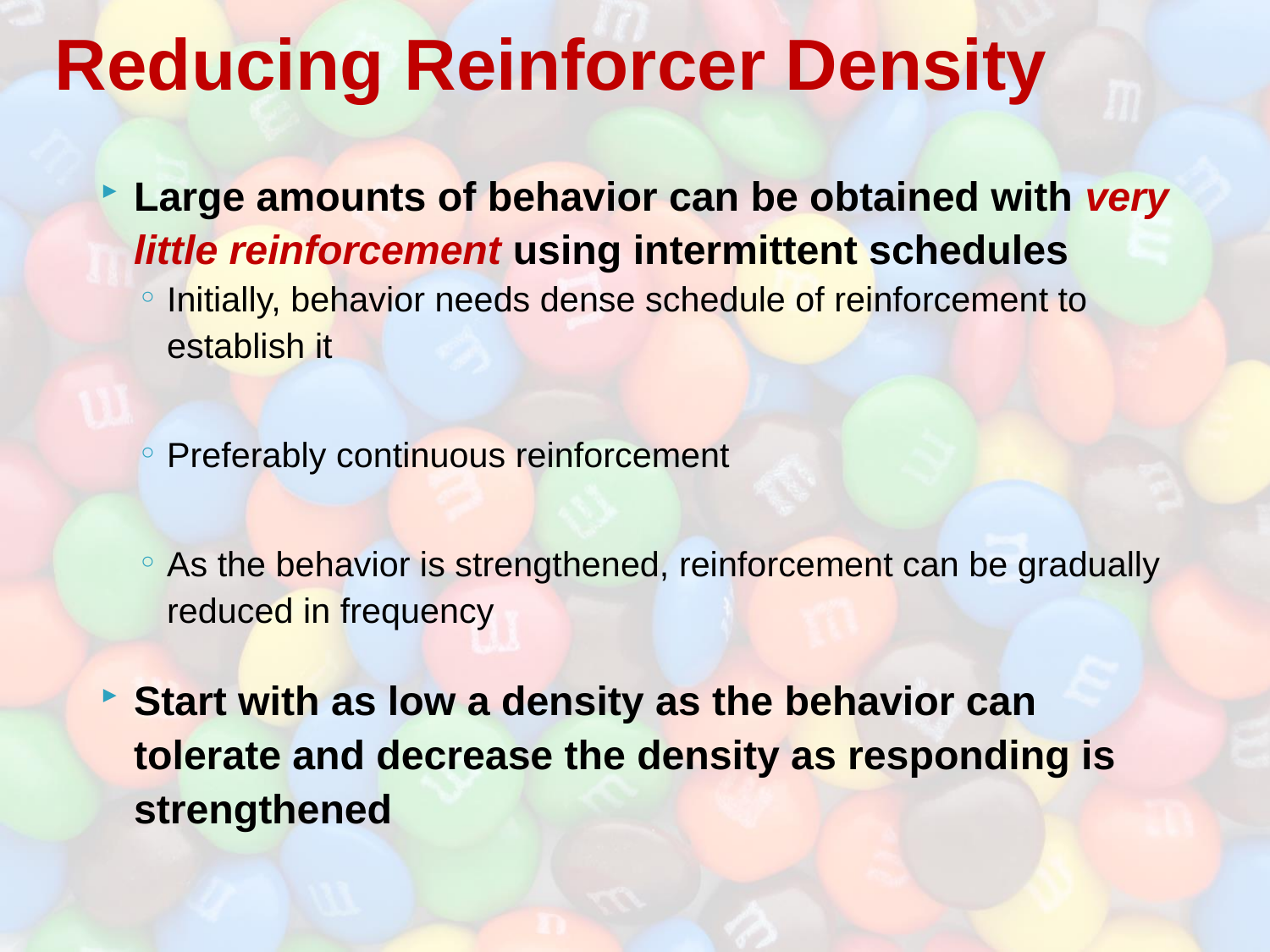

# Reducing Reinforcer Density
Large amounts of behavior can be obtained with very little reinforcement using intermittent schedules
Initially, behavior needs dense schedule of reinforcement to establish it

Preferably continuous reinforcement

As the behavior is strengthened, reinforcement can be gradually reduced in frequency

Start with as low a density as the behavior can tolerate and decrease the density as responding is strengthened